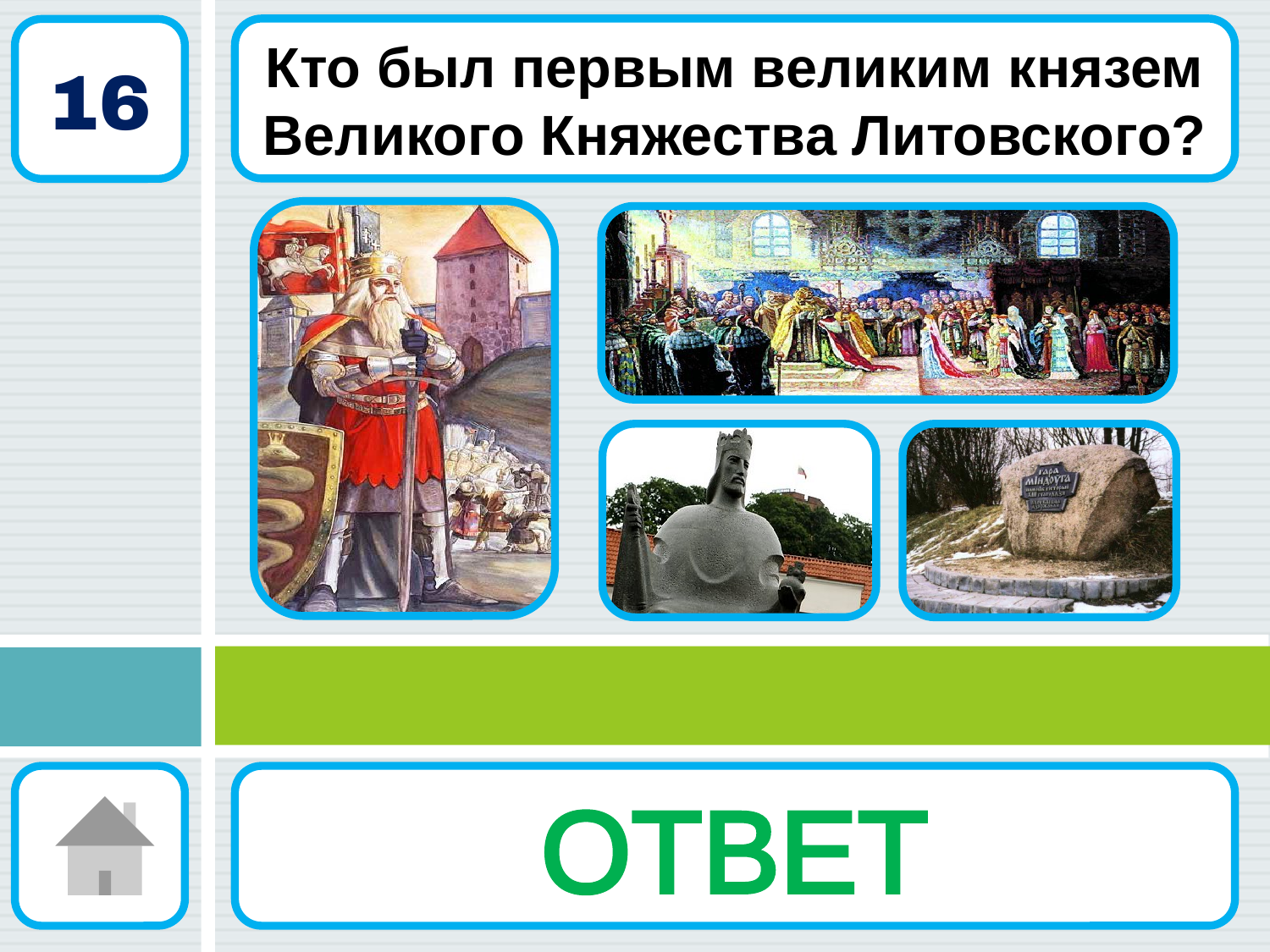

Кто был первым великим князем Великого Княжества Литовского?
16

ОТВЕТ
Миндовг